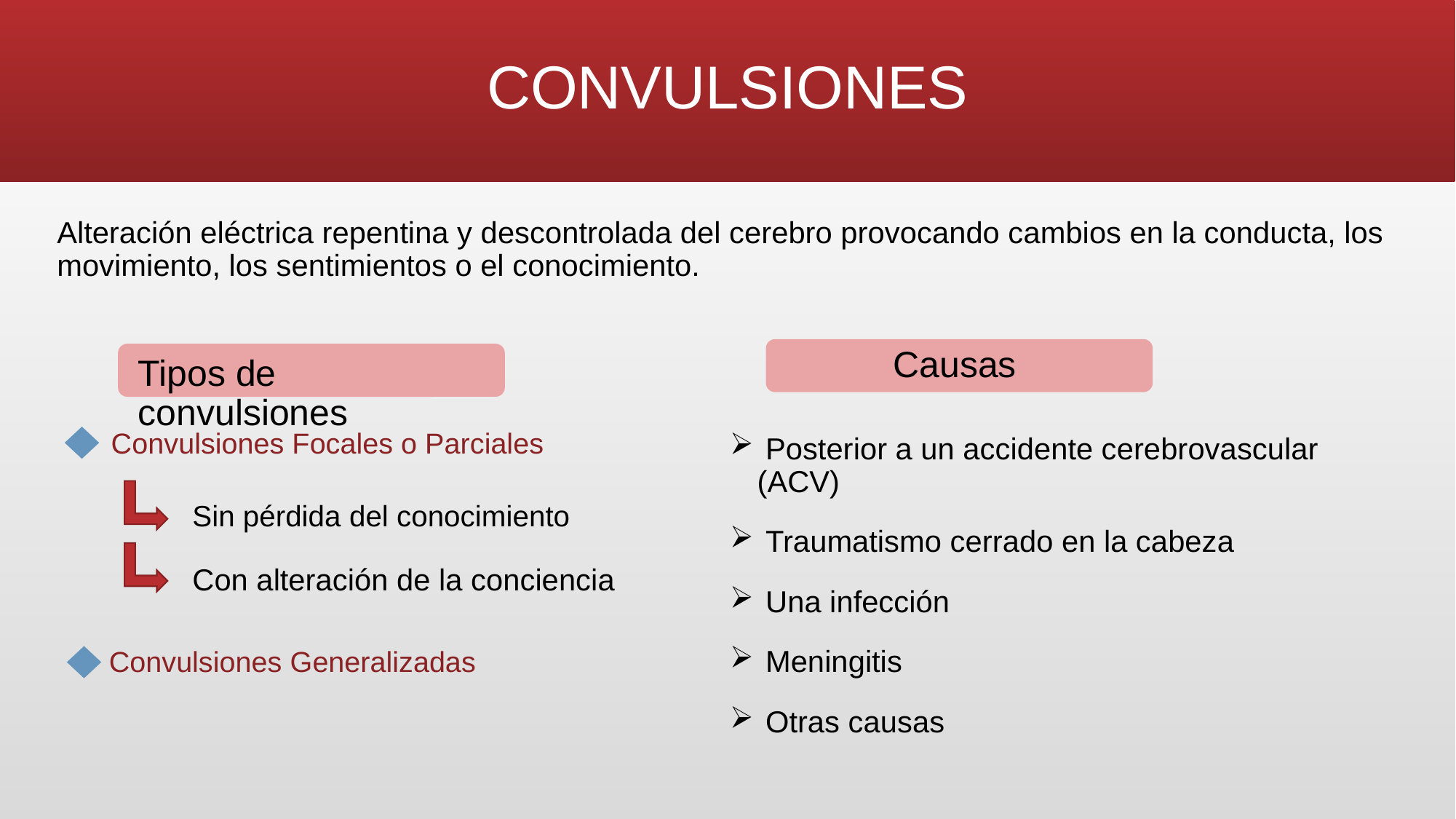

# CONVULSIONES
Alteración eléctrica repentina y descontrolada del cerebro provocando cambios en la conducta, los movimiento, los sentimientos o el conocimiento.

Causas

Tipos de convulsiones
Convulsiones Focales o Parciales

 Posterior a un accidente cerebrovascular (ACV)
 Traumatismo cerrado en la cabeza
 Una infección
 Meningitis
 Otras causas

Sin pérdida del conocimiento

Con alteración de la conciencia
Convulsiones Generalizadas